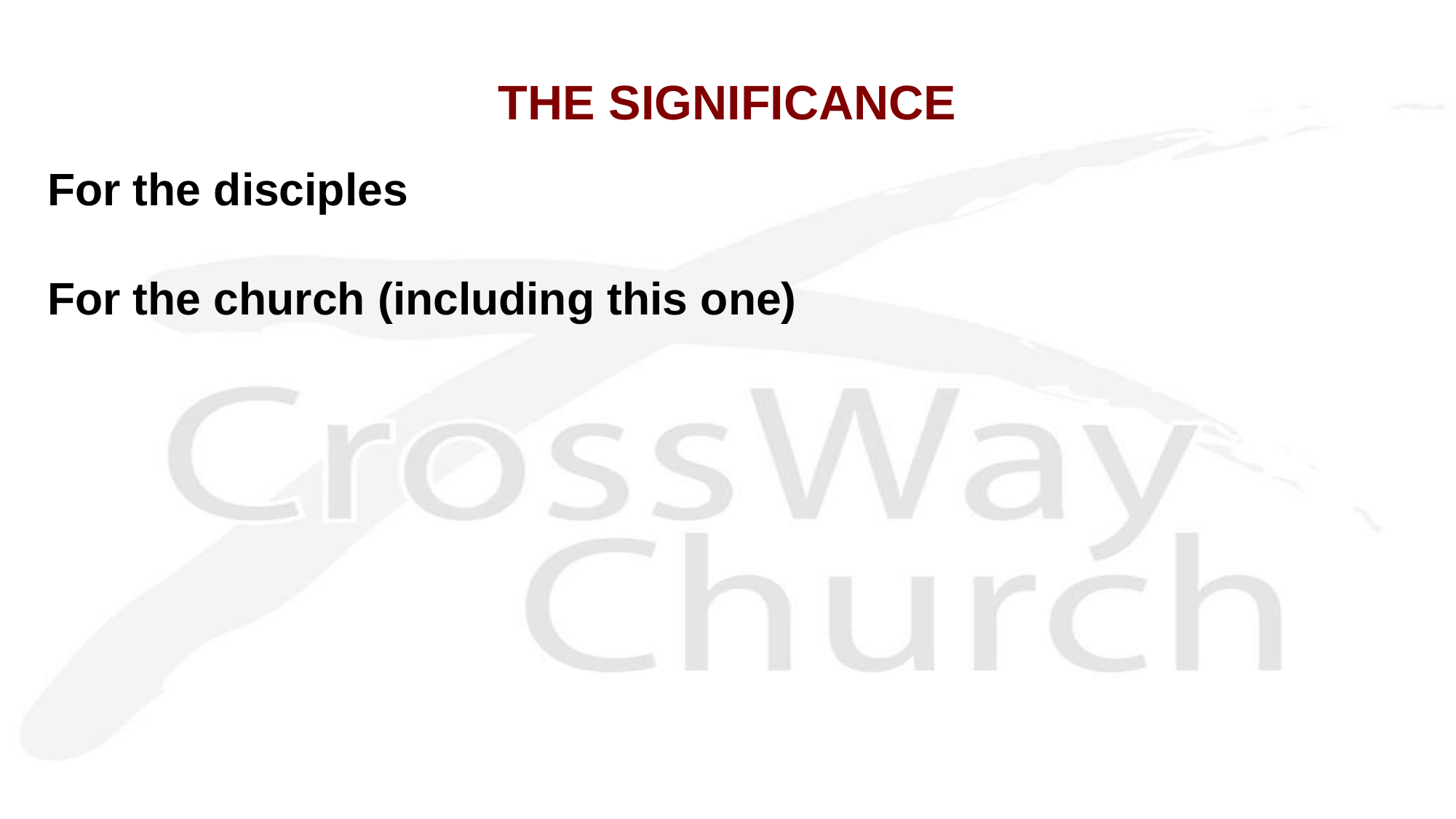

# THE SIGNIFICANCE
For the disciples

For the church (including this one)